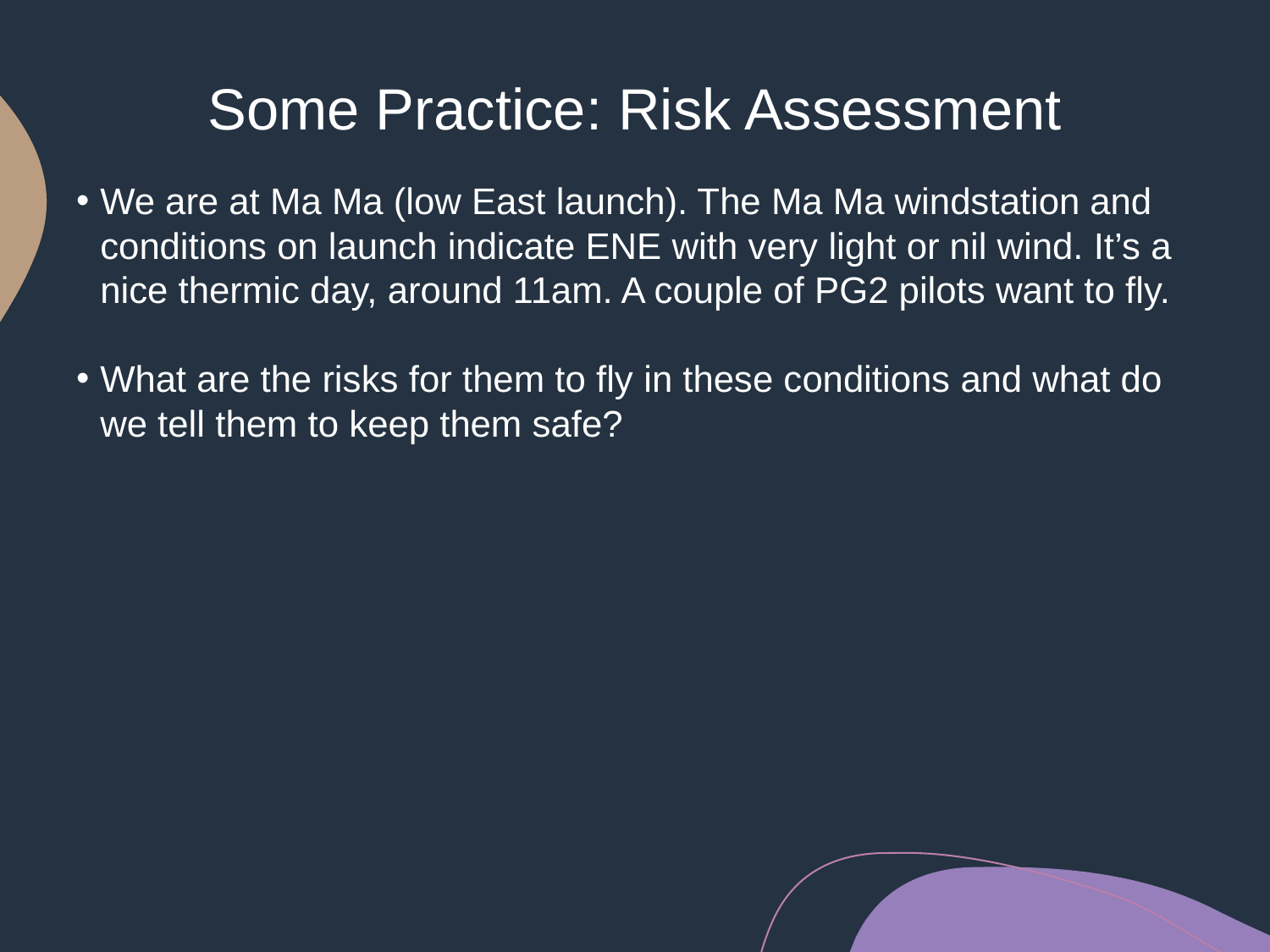

# Some Practice: Risk Assessment
We are at Ma Ma (low East launch). The Ma Ma windstation and conditions on launch indicate ENE with very light or nil wind. It’s a nice thermic day, around 11am. A couple of PG2 pilots want to fly.

What are the risks for them to fly in these conditions and what do we tell them to keep them safe?